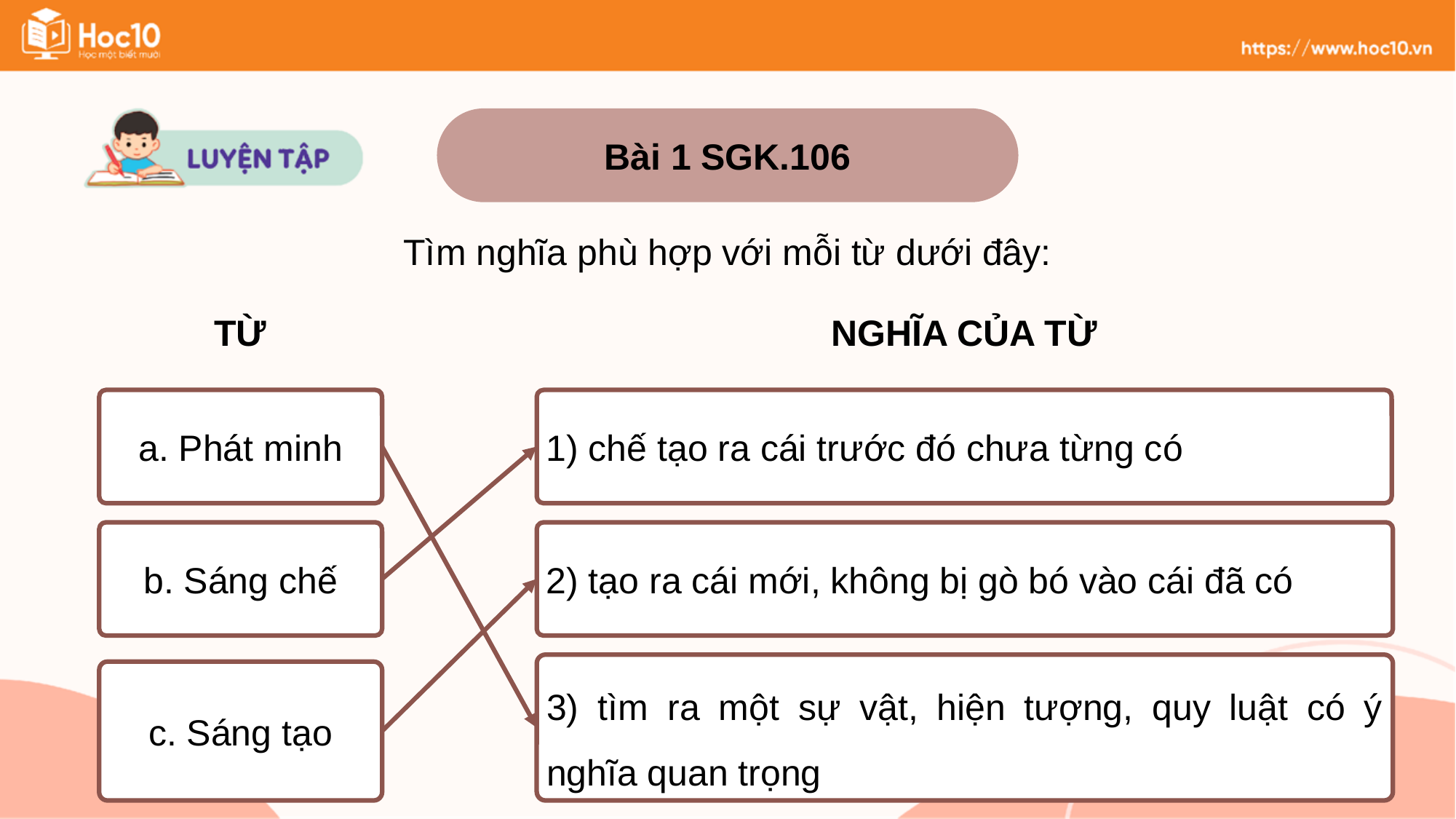

Bài 1 SGK.106
Tìm nghĩa phù hợp với mỗi từ dưới đây:
NGHĨA CỦA TỪ
TỪ
a. Phát minh
1) chế tạo ra cái trước đó chưa từng có
b. Sáng chế
2) tạo ra cái mới, không bị gò bó vào cái đã có
3) tìm ra một sự vật, hiện tượng, quy luật có ý nghĩa quan trọng
c. Sáng tạo